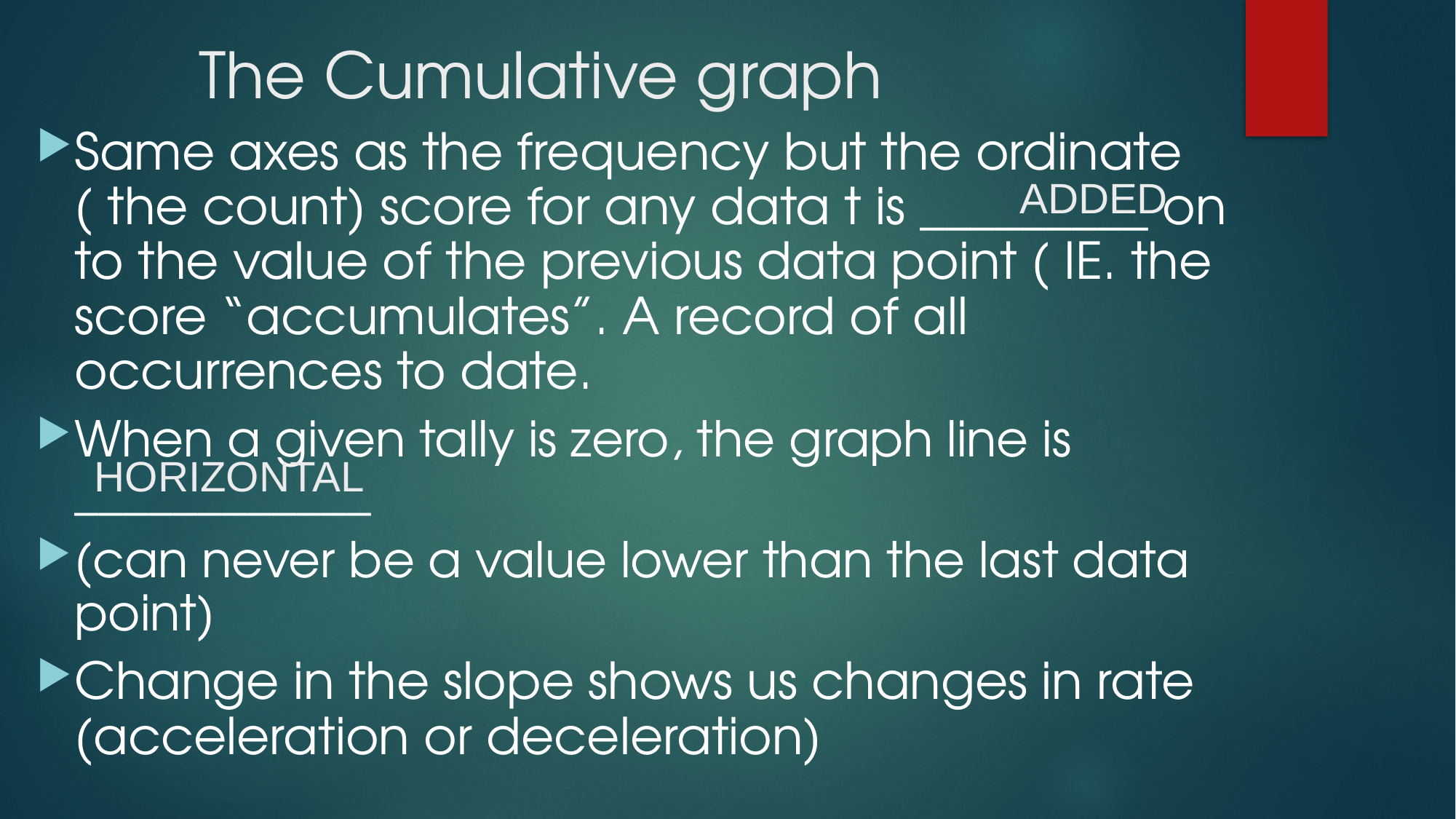

# The Cumulative graph
Same axes as the frequency but the ordinate ( the count) score for any data t is _________ on to the value of the previous data point ( IE. the score “accumulates”. A record of all occurrences to date.
When a given tally is zero, the graph line is ____________
(can never be a value lower than the last data point)
Change in the slope shows us changes in rate (acceleration or deceleration)
ADDED
HORIZONTAL